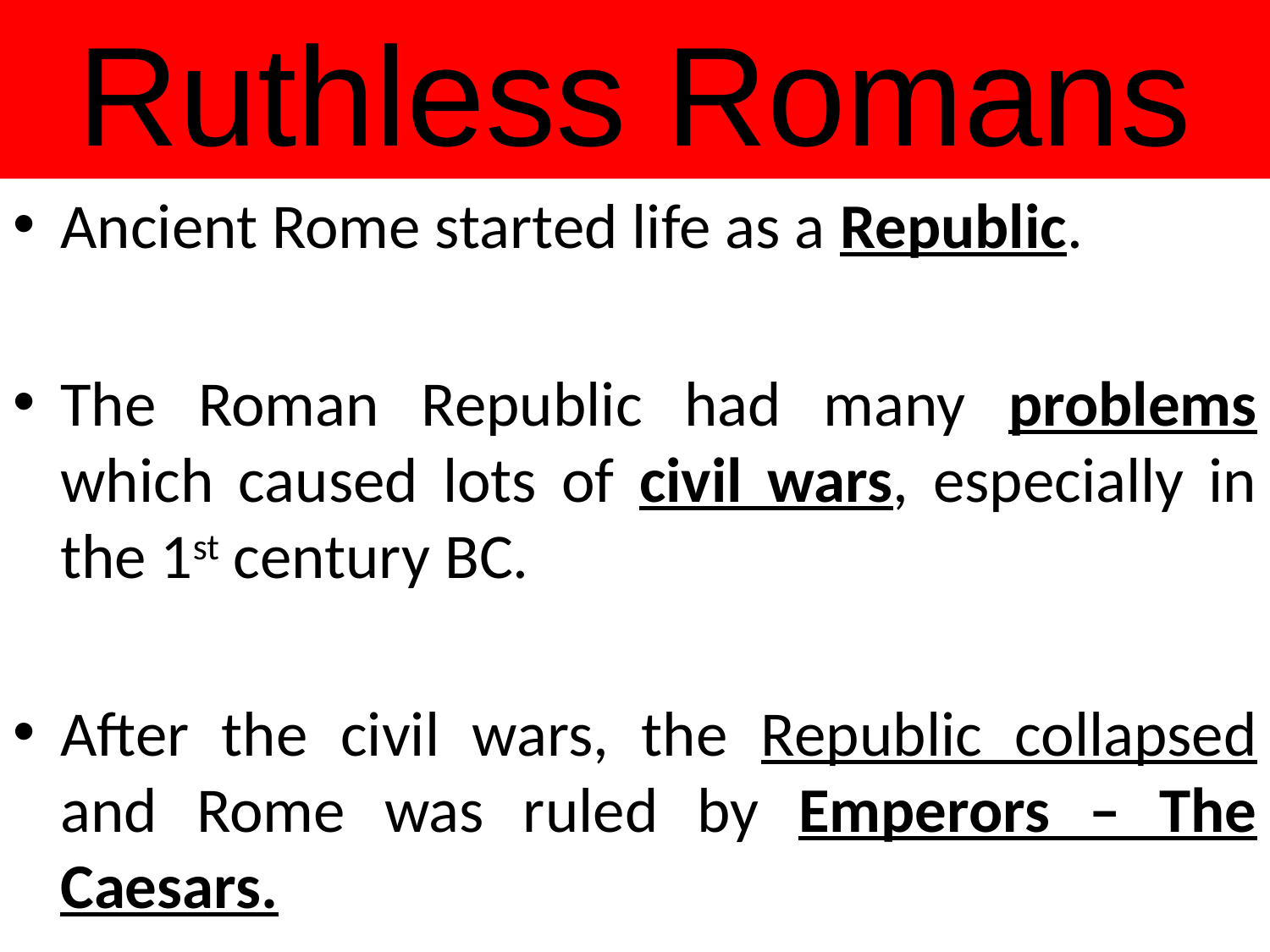

# Ruthless Romans
Ancient Rome started life as a Republic.

The Roman Republic had many problems which caused lots of civil wars, especially in the 1st century BC.

After the civil wars, the Republic collapsed and Rome was ruled by Emperors – The Caesars.